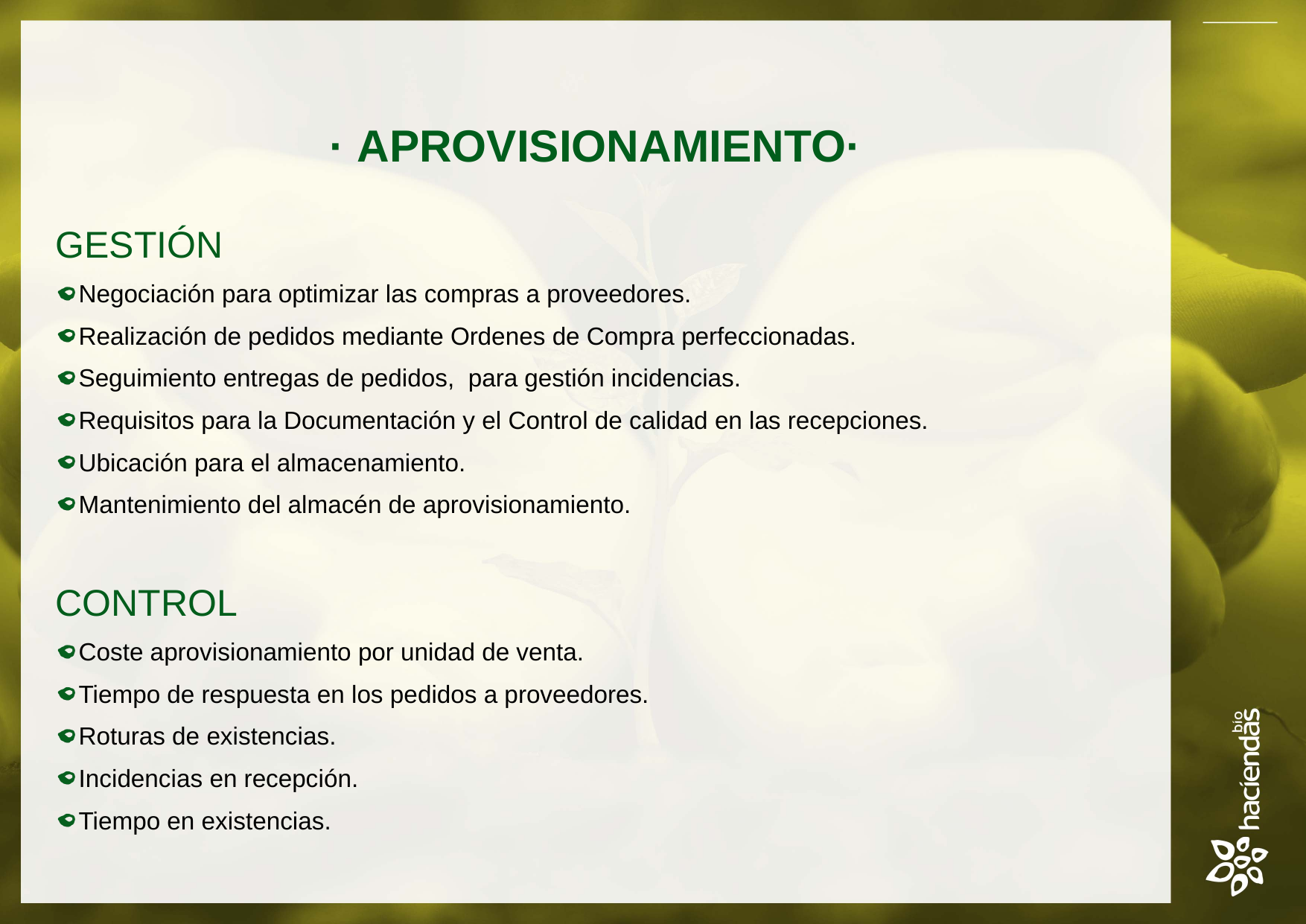

· APROVISIONAMIENTO·
GESTIÓN
Negociación para optimizar las compras a proveedores.
Realización de pedidos mediante Ordenes de Compra perfeccionadas.
Seguimiento entregas de pedidos,  para gestión incidencias.
Requisitos para la Documentación y el Control de calidad en las recepciones.
Ubicación para el almacenamiento.
Mantenimiento del almacén de aprovisionamiento.

CONTROL
Coste aprovisionamiento por unidad de venta.
Tiempo de respuesta en los pedidos a proveedores.
Roturas de existencias.
Incidencias en recepción.
Tiempo en existencias.